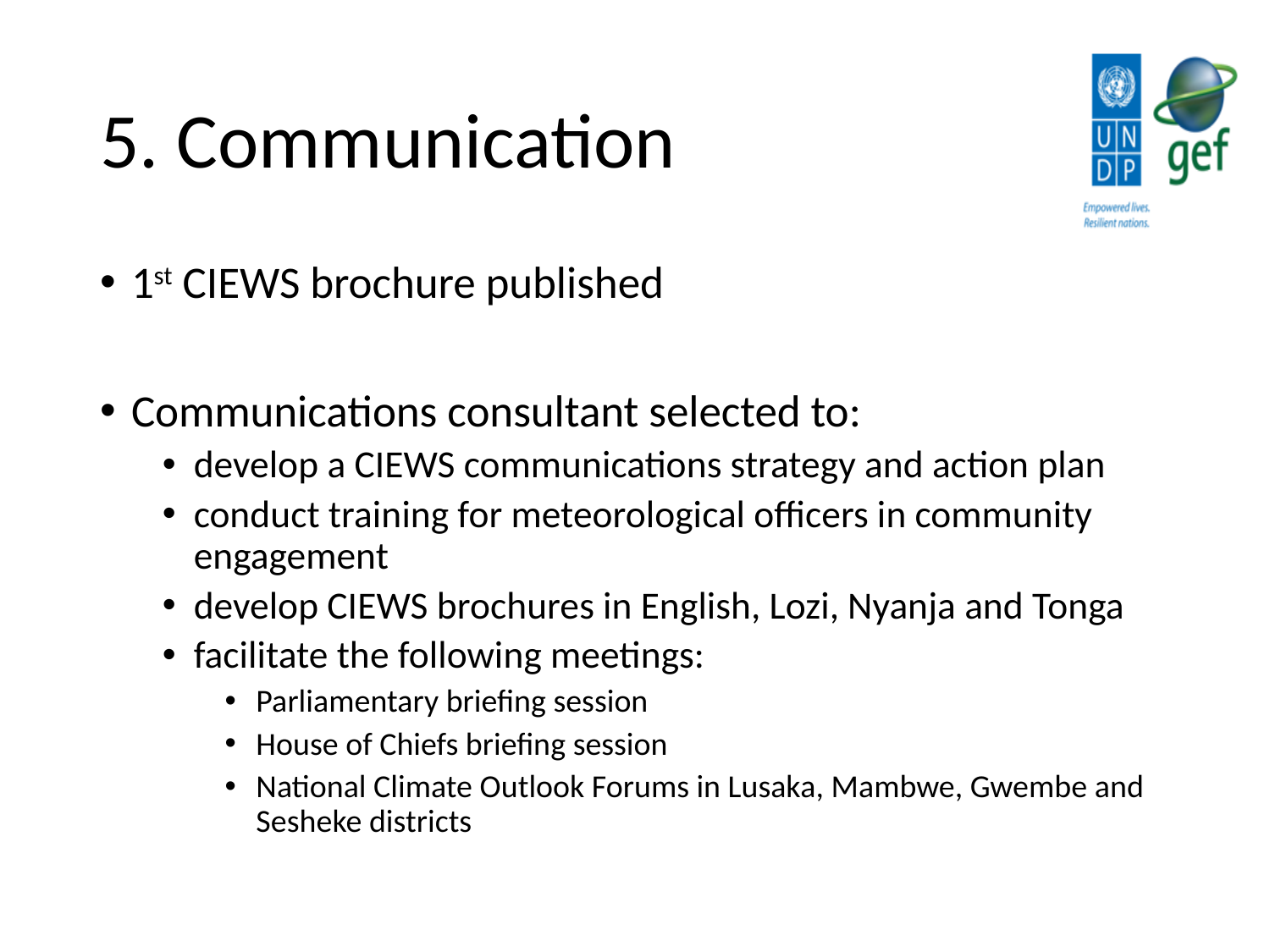

# 5. Communication
1st CIEWS brochure published

Communications consultant selected to:
develop a CIEWS communications strategy and action plan
conduct training for meteorological officers in community engagement
develop CIEWS brochures in English, Lozi, Nyanja and Tonga
facilitate the following meetings:
Parliamentary briefing session
House of Chiefs briefing session
National Climate Outlook Forums in Lusaka, Mambwe, Gwembe and Sesheke districts